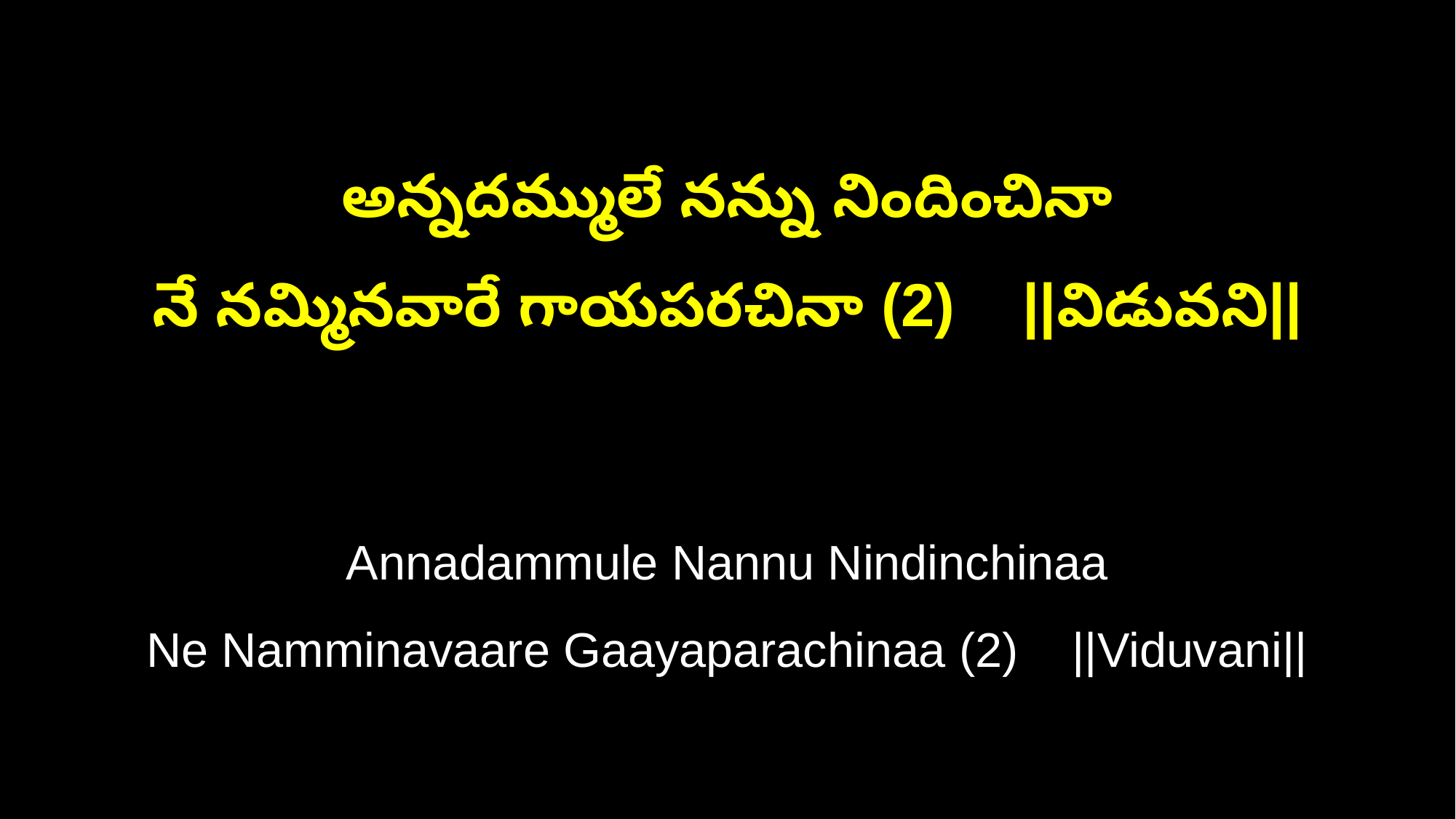

అన్నదమ్ములే నన్ను నిందించినా
నే నమ్మినవారే గాయపరచినా (2)    ||విడువని||
Annadammule Nannu Nindinchinaa
Ne Namminavaare Gaayaparachinaa (2)    ||Viduvani||